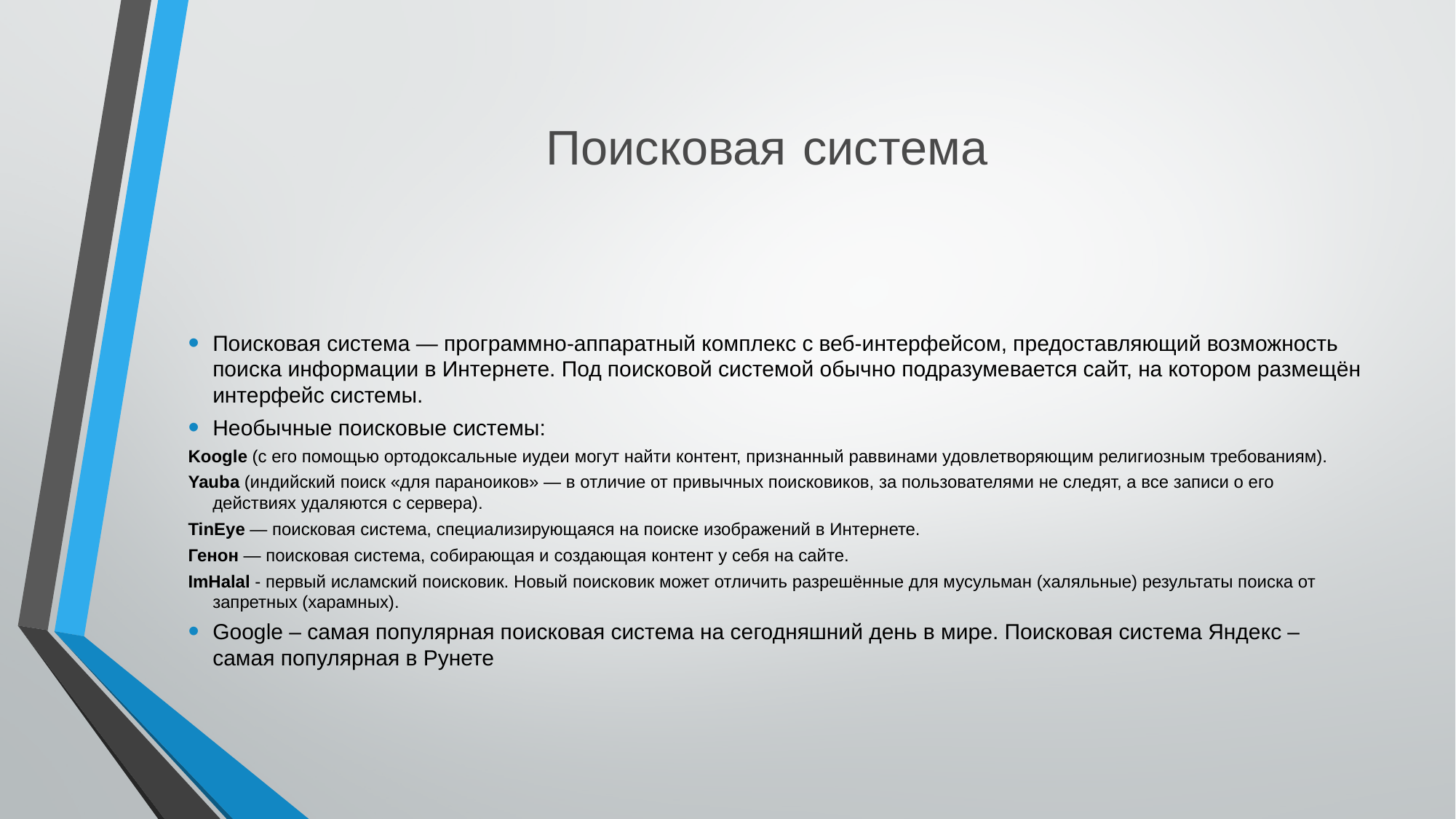

# Поисковая система
Поисковая система — программно-аппаратный комплекс с веб-интерфейсом, предоставляющий возможность поиска информации в Интернете. Под поисковой системой обычно подразумевается сайт, на котором размещён интерфейс системы.
Необычные поисковые системы:
Koogle (с его помощью ортодоксальные иудеи могут найти контент, признанный раввинами удовлетворяющим религиозным требованиям).
Yauba (индийский поиск «для параноиков» — в отличие от привычных поисковиков, за пользователями не следят, а все записи о его действиях удаляются с сервера).
TinEye — поисковая система, специализирующаяся на поиске изображений в Интернете.
Генон — поисковая система, собирающая и создающая контент у себя на сайте.
ImHalal - первый исламский поисковик. Новый поисковик может отличить разрешённые для мусульман (халяльные) результаты поиска от запретных (харамных).
Google – самая популярная поисковая система на сегодняшний день в мире. Поисковая система Яндекс – самая популярная в Рунете